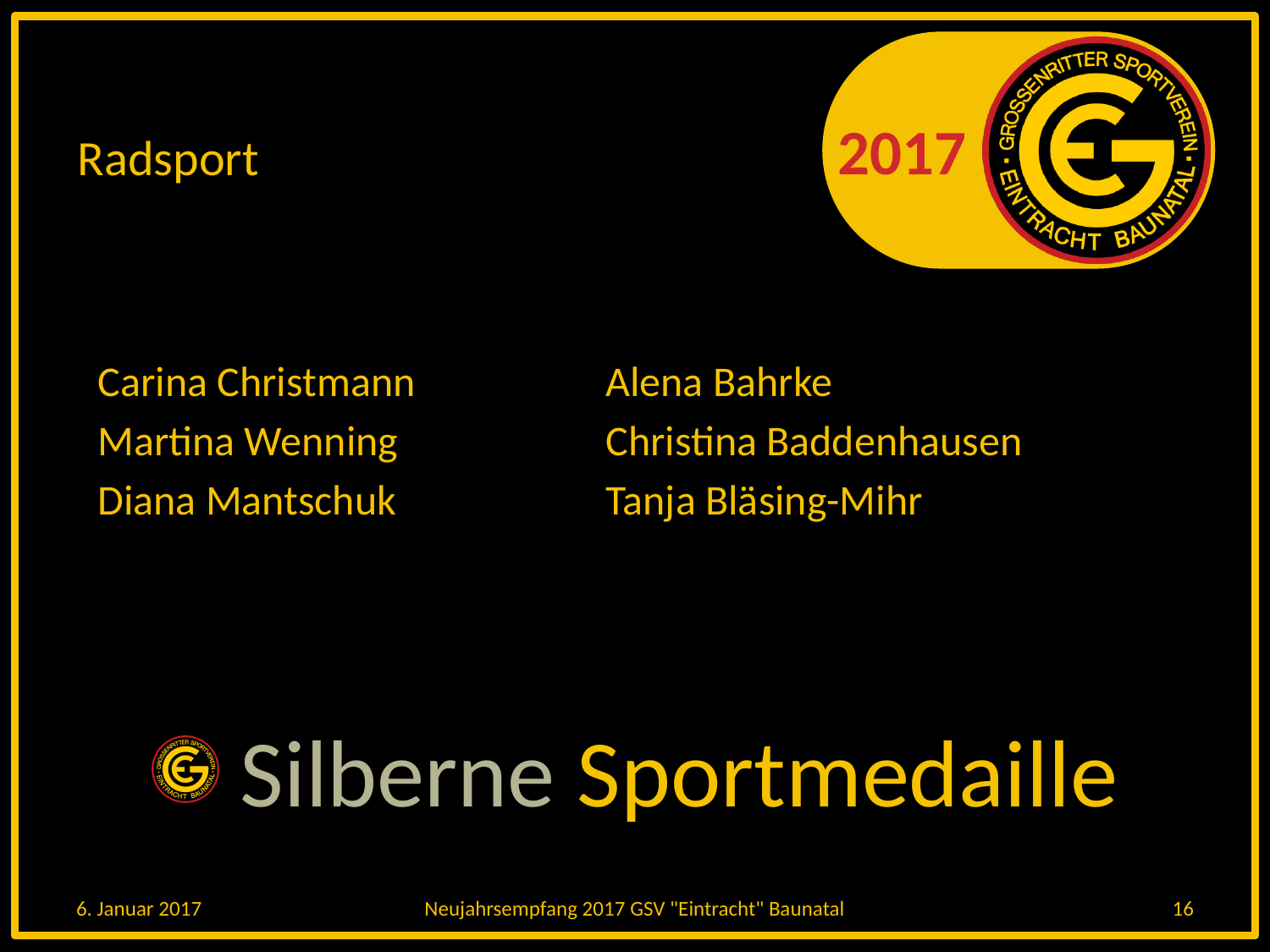

# Radsport
Carina Christmann		Alena Bahrke
Martina Wenning		Christina Baddenhausen
Diana Mantschuk		Tanja Bläsing-Mihr
 Silberne Sportmedaille
6. Januar 2017
Neujahrsempfang 2017 GSV "Eintracht" Baunatal
16